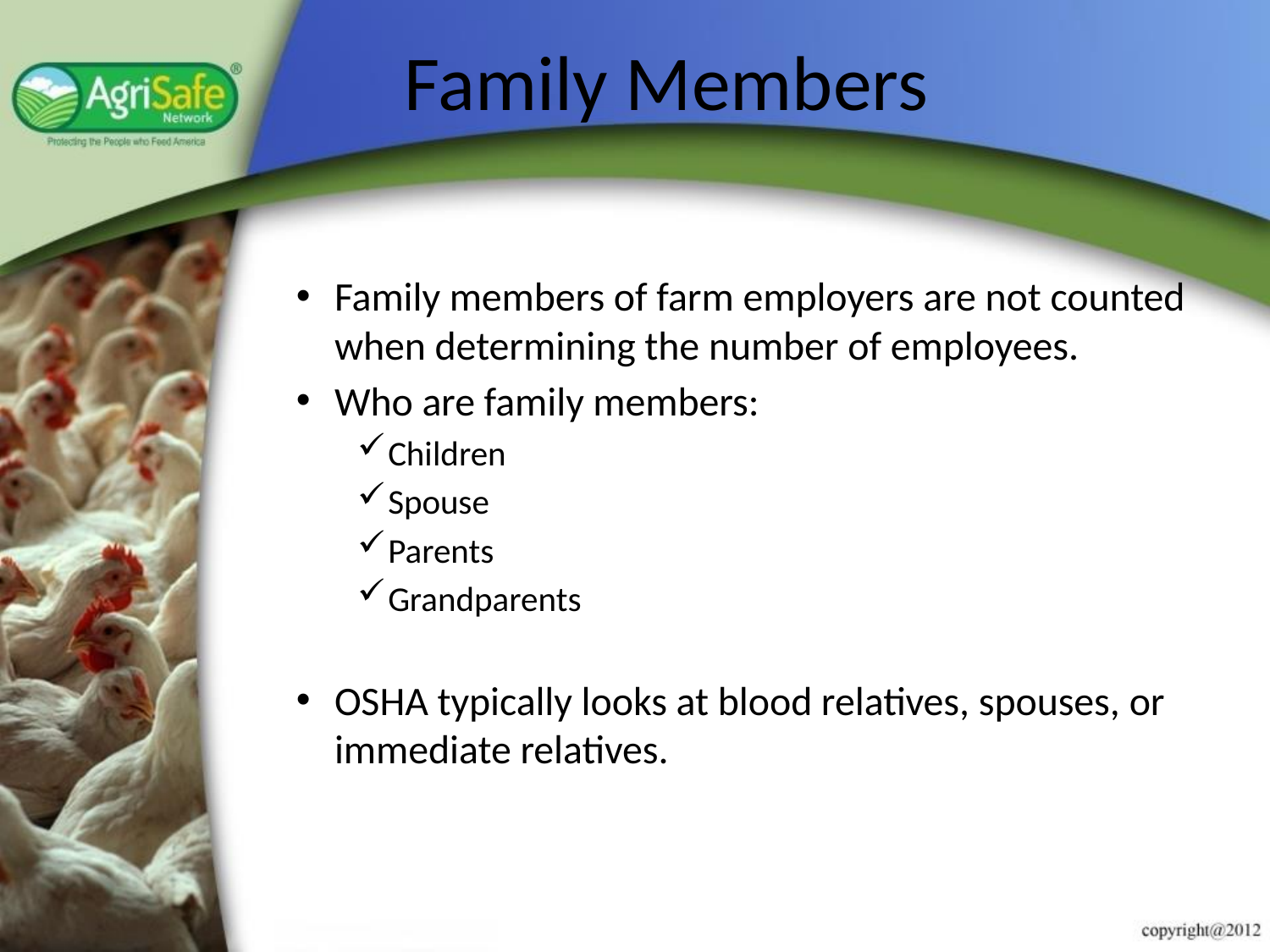

# Family Members
Family members of farm employers are not counted when determining the number of employees.
Who are family members:
Children
Spouse
Parents
Grandparents

OSHA typically looks at blood relatives, spouses, or immediate relatives.